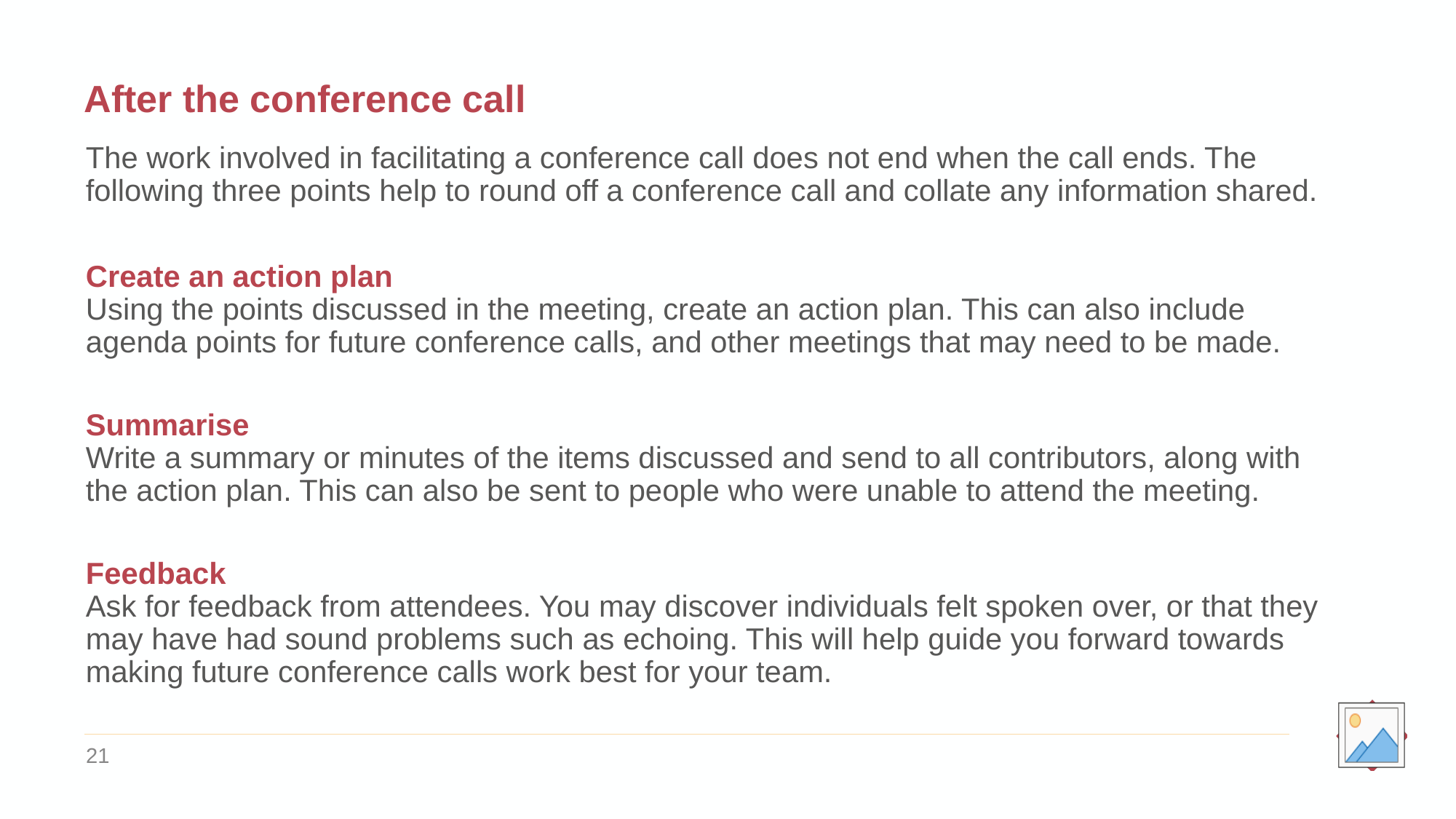

# After the conference call
The work involved in facilitating a conference call does not end when the call ends. The following three points help to round off a conference call and collate any information shared.

Create an action plan
Using the points discussed in the meeting, create an action plan. This can also include agenda points for future conference calls, and other meetings that may need to be made.

Summarise
Write a summary or minutes of the items discussed and send to all contributors, along with the action plan. This can also be sent to people who were unable to attend the meeting.

Feedback
Ask for feedback from attendees. You may discover individuals felt spoken over, or that they may have had sound problems such as echoing. This will help guide you forward towards making future conference calls work best for your team.

21